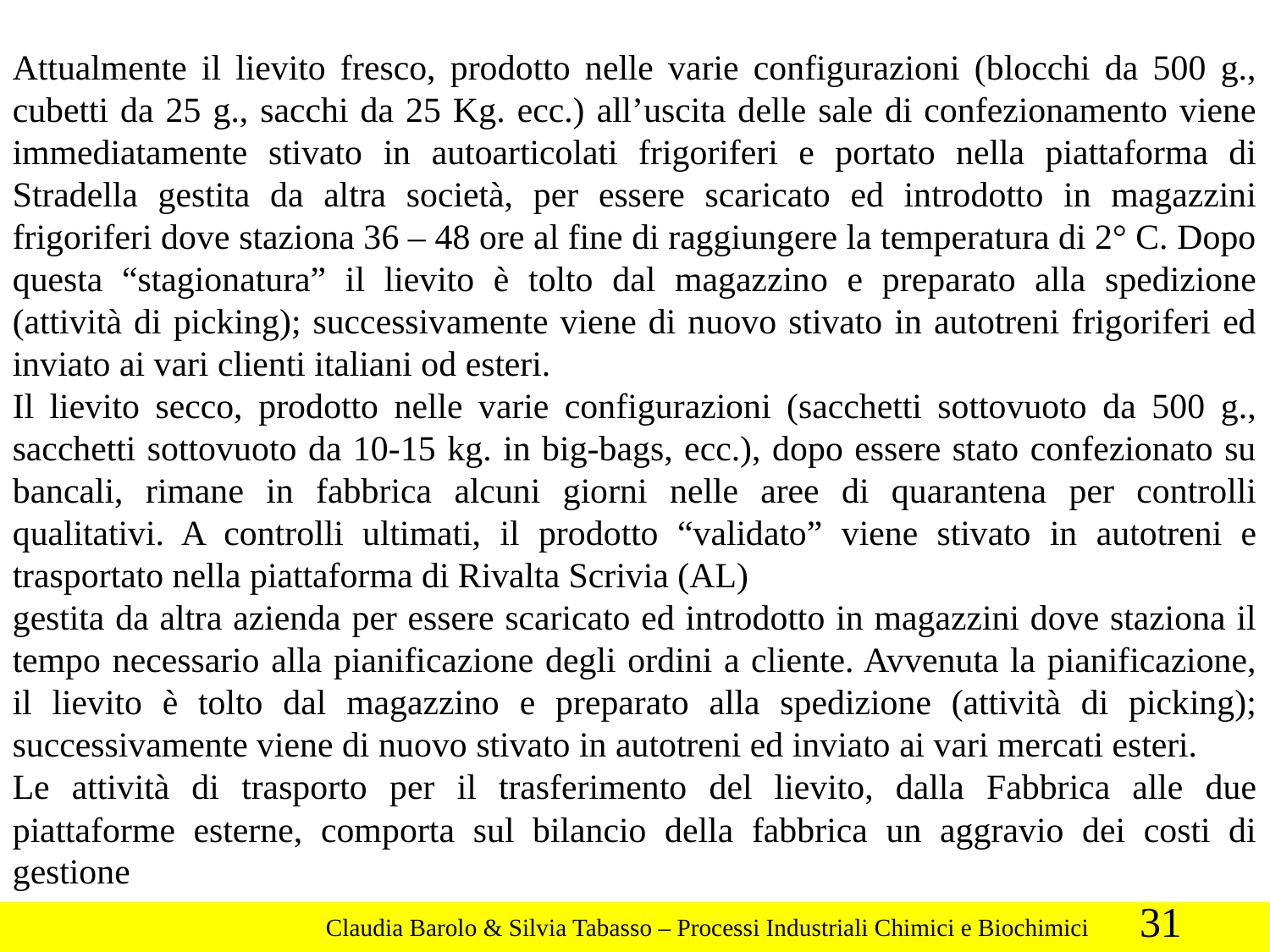

Attualmente il lievito fresco, prodotto nelle varie configurazioni (blocchi da 500 g., cubetti da 25 g., sacchi da 25 Kg. ecc.) all’uscita delle sale di confezionamento viene immediatamente stivato in autoarticolati frigoriferi e portato nella piattaforma di Stradella gestita da altra società, per essere scaricato ed introdotto in magazzini frigoriferi dove staziona 36 – 48 ore al fine di raggiungere la temperatura di 2° C. Dopo questa “stagionatura” il lievito è tolto dal magazzino e preparato alla spedizione (attività di picking); successivamente viene di nuovo stivato in autotreni frigoriferi ed inviato ai vari clienti italiani od esteri.
Il lievito secco, prodotto nelle varie configurazioni (sacchetti sottovuoto da 500 g., sacchetti sottovuoto da 10-15 kg. in big-bags, ecc.), dopo essere stato confezionato su bancali, rimane in fabbrica alcuni giorni nelle aree di quarantena per controlli qualitativi. A controlli ultimati, il prodotto “validato” viene stivato in autotreni e trasportato nella piattaforma di Rivalta Scrivia (AL)
gestita da altra azienda per essere scaricato ed introdotto in magazzini dove staziona il tempo necessario alla pianificazione degli ordini a cliente. Avvenuta la pianificazione, il lievito è tolto dal magazzino e preparato alla spedizione (attività di picking); successivamente viene di nuovo stivato in autotreni ed inviato ai vari mercati esteri.
Le attività di trasporto per il trasferimento del lievito, dalla Fabbrica alle due piattaforme esterne, comporta sul bilancio della fabbrica un aggravio dei costi di gestione
31